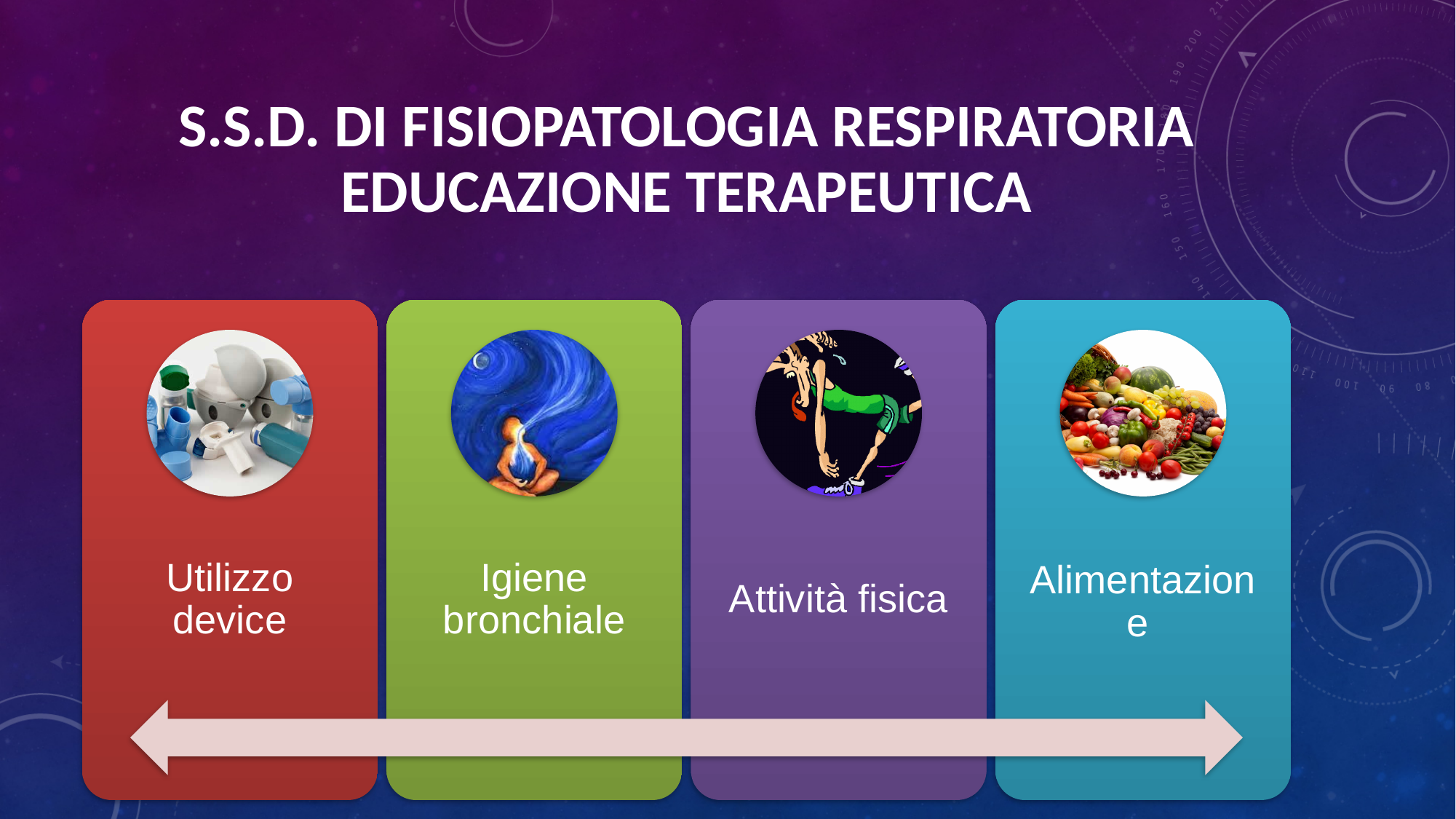

# S.S.D. DI FISIOPATOLOGIA RESPIRATORIA EDUCAZIONE TERAPEUTICA

Utilizzo device
Igiene bronchiale
Attività fisica

Alimentazione